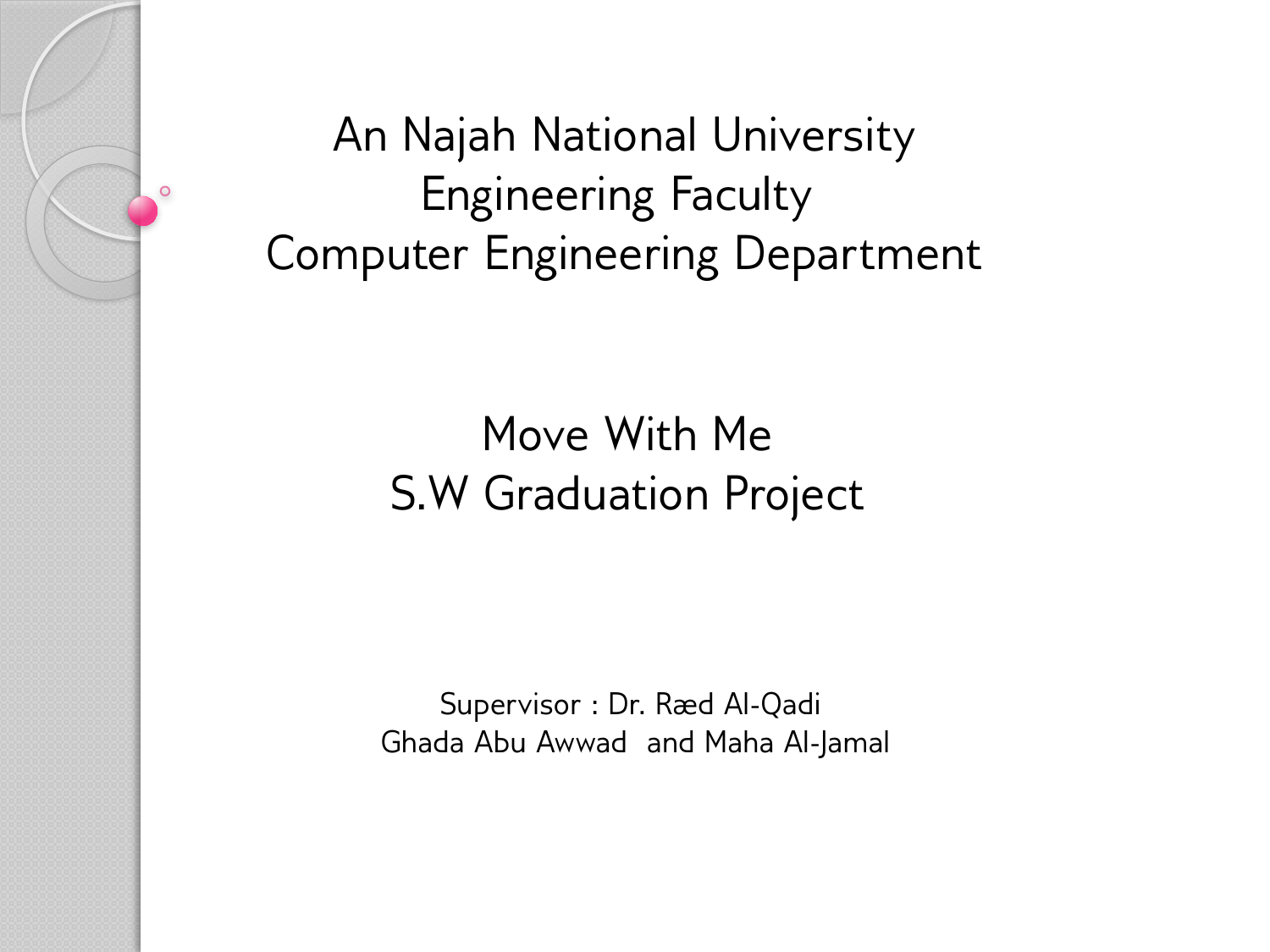

An Najah National University
Engineering Faculty
Computer Engineering Department

# Move With Me S.W Graduation Project
Supervisor : Dr. Raed Al-Qadi
Ghada Abu Awwad  and Maha Al-Jamal